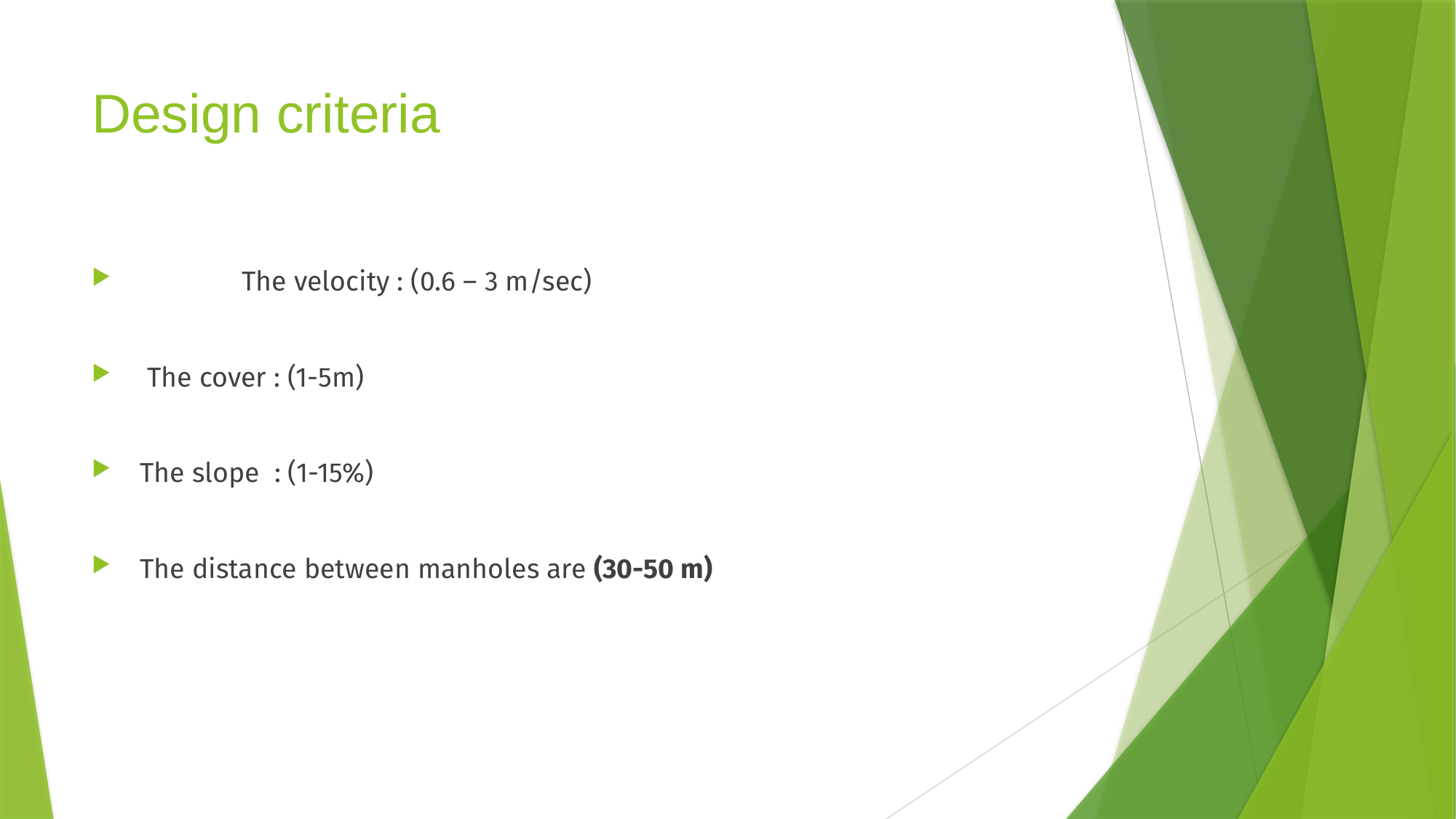

# Design criteria
	The velocity : (0.6 – 3 m/sec)

  The cover : (1-5m)

 The slope  : (1-15%)

 The distance between manholes are (30-50 m)